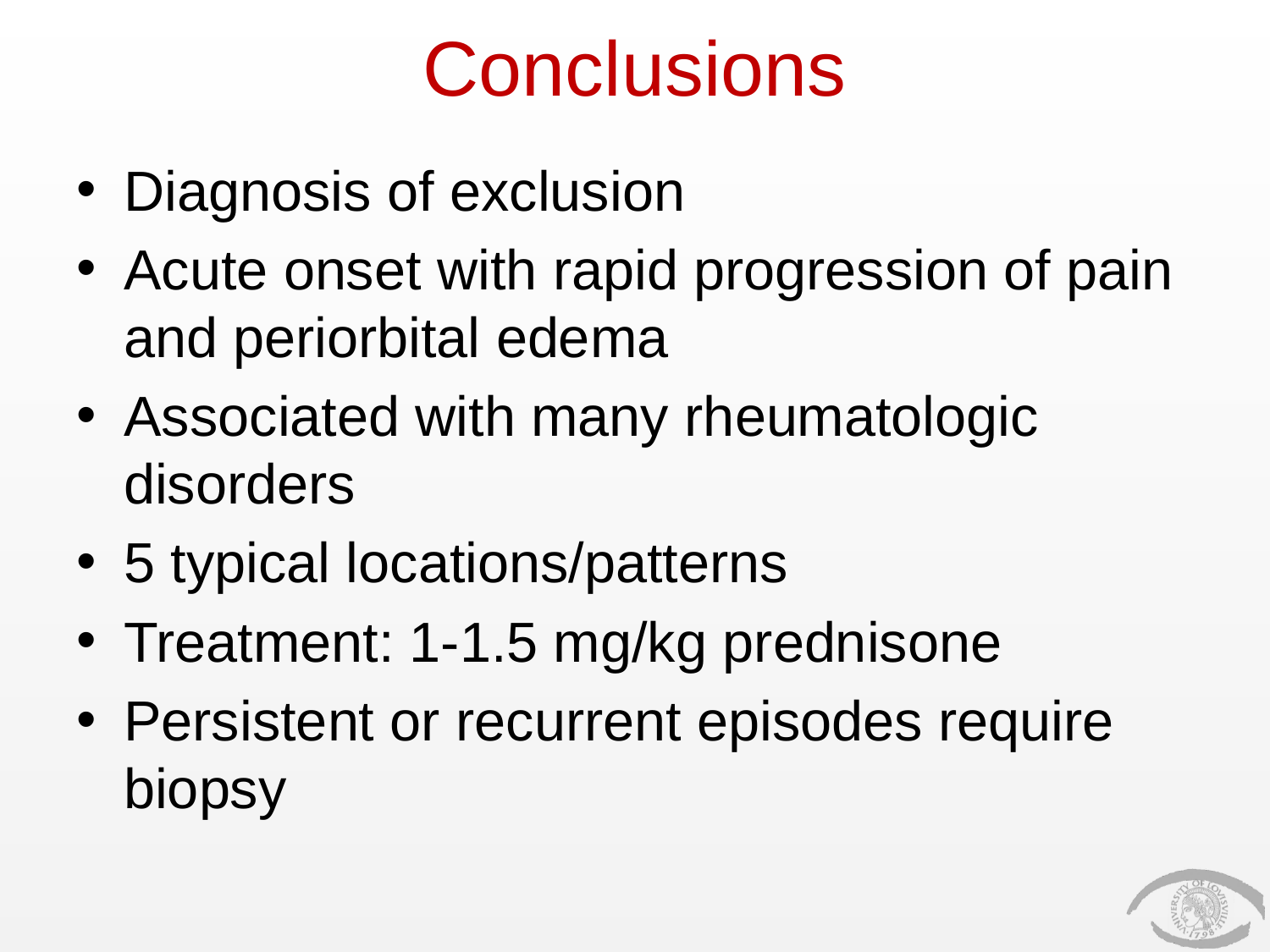

# Conclusions
Diagnosis of exclusion
Acute onset with rapid progression of pain and periorbital edema
Associated with many rheumatologic disorders
5 typical locations/patterns
Treatment: 1-1.5 mg/kg prednisone
Persistent or recurrent episodes require biopsy